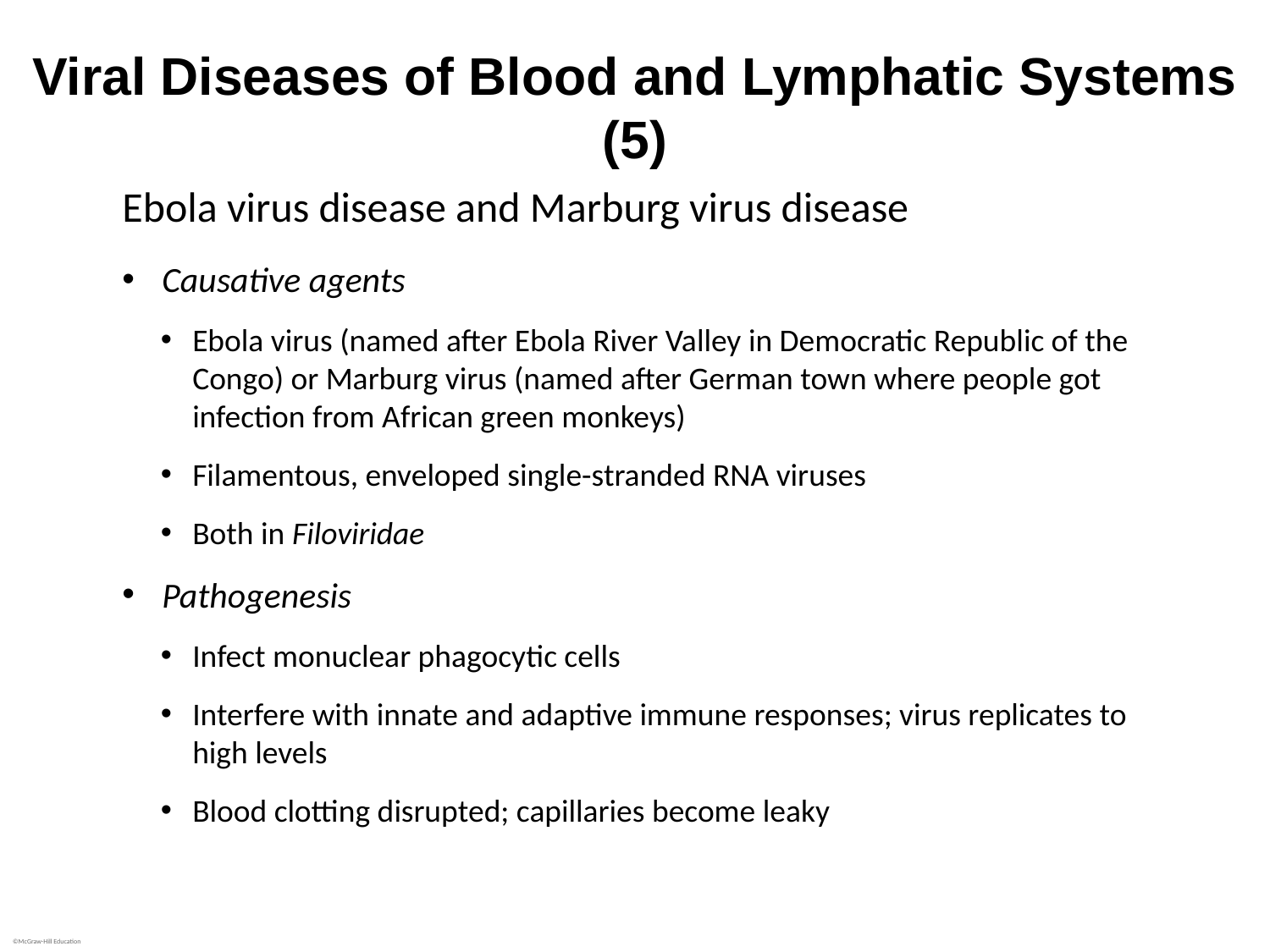

# Viral Diseases of Blood and Lymphatic Systems (5)
Ebola virus disease and Marburg virus disease
Causative agents
Ebola virus (named after Ebola River Valley in Democratic Republic of the Congo) or Marburg virus (named after German town where people got infection from African green monkeys)
Filamentous, enveloped single-stranded RNA viruses
Both in Filoviridae
Pathogenesis
Infect monuclear phagocytic cells
Interfere with innate and adaptive immune responses; virus replicates to high levels
Blood clotting disrupted; capillaries become leaky